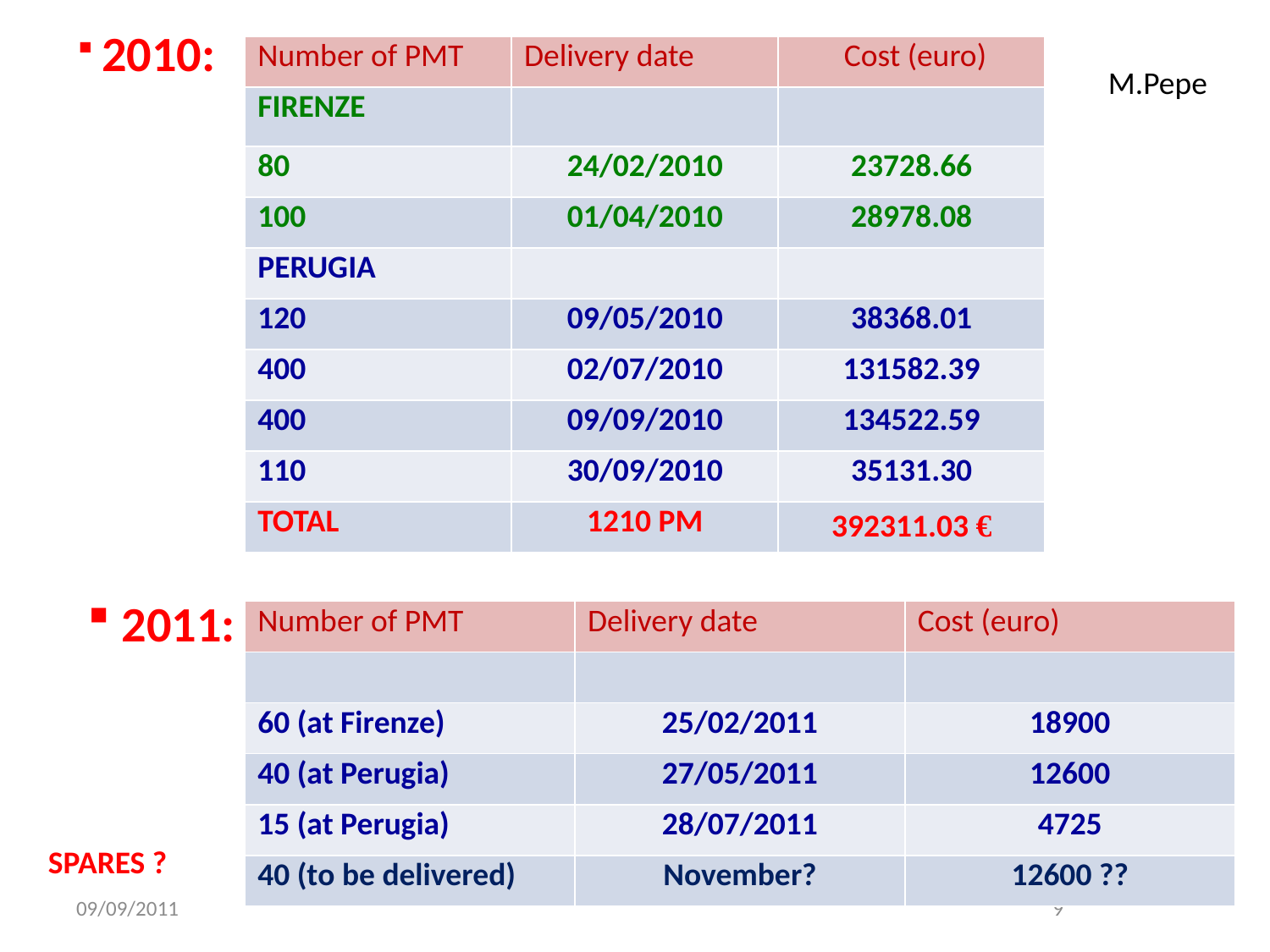

2010:
| Number of PMT | Delivery date | Cost (euro) |
| --- | --- | --- |
| FIRENZE |  |  |
| 80 | 24/02/2010 | 23728.66 |
| 100 | 01/04/2010 | 28978.08 |
| PERUGIA |  |  |
| 120 | 09/05/2010 | 38368.01 |
| 400 | 02/07/2010 | 131582.39 |
| 400 | 09/09/2010 | 134522.59 |
| 110 | 30/09/2010 | 35131.30 |
| TOTAL | 1210 PM | 392311.03 € |
M.Pepe
 2011:
| Number of PMT | Delivery date | Cost (euro) |
| --- | --- | --- |
|  |  |  |
| 60 (at Firenze) | 25/02/2011 | 18900 |
| 40 (at Perugia) | 27/05/2011 | 12600 |
| 15 (at Perugia) | 28/07/2011 | 4725 |
| 40 (to be delivered) | November? | 12600 ?? |
SPARES ?
09/09/2011
9